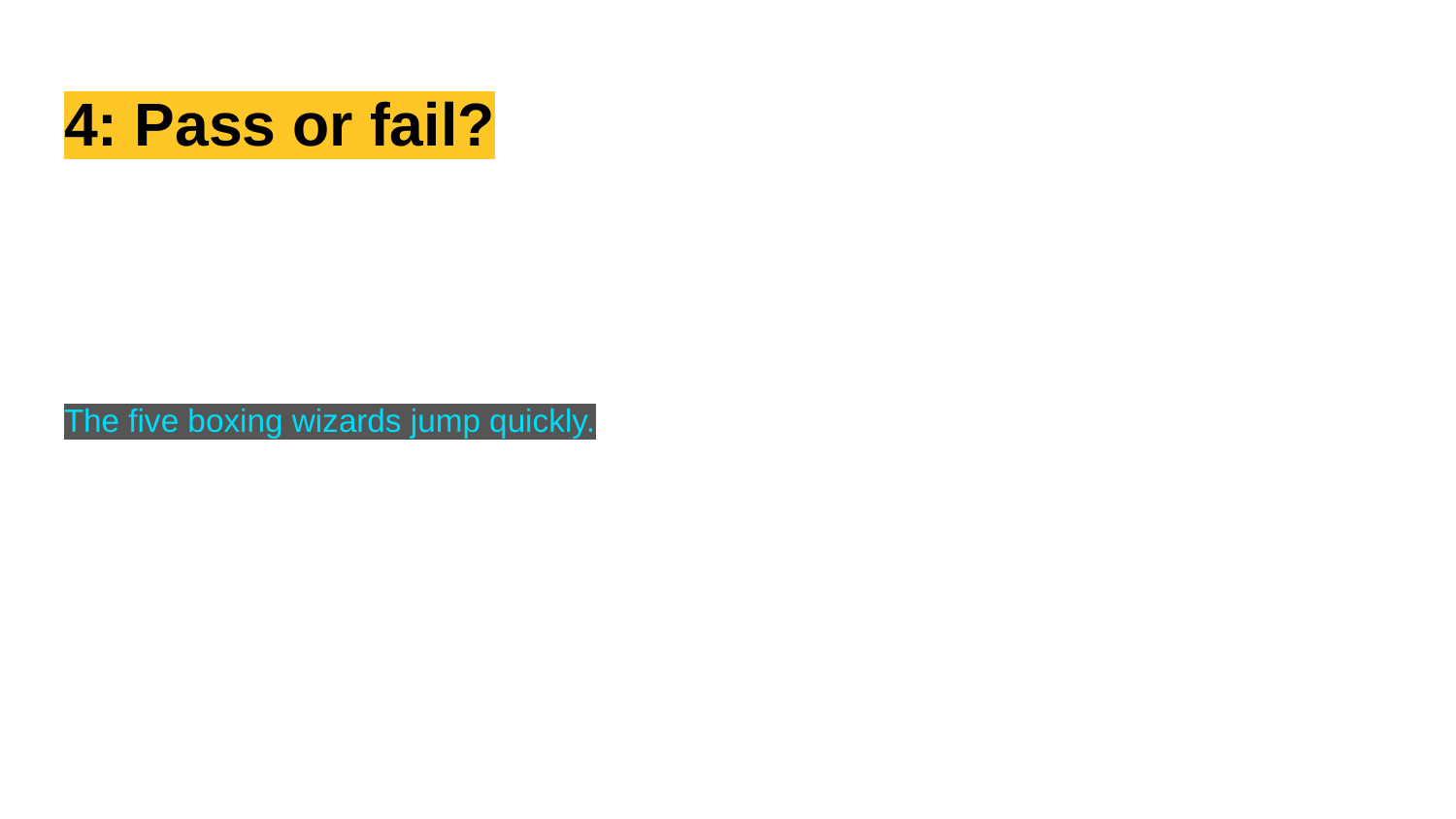

# 4: Pass or fail?

The five boxing wizards jump quickly.